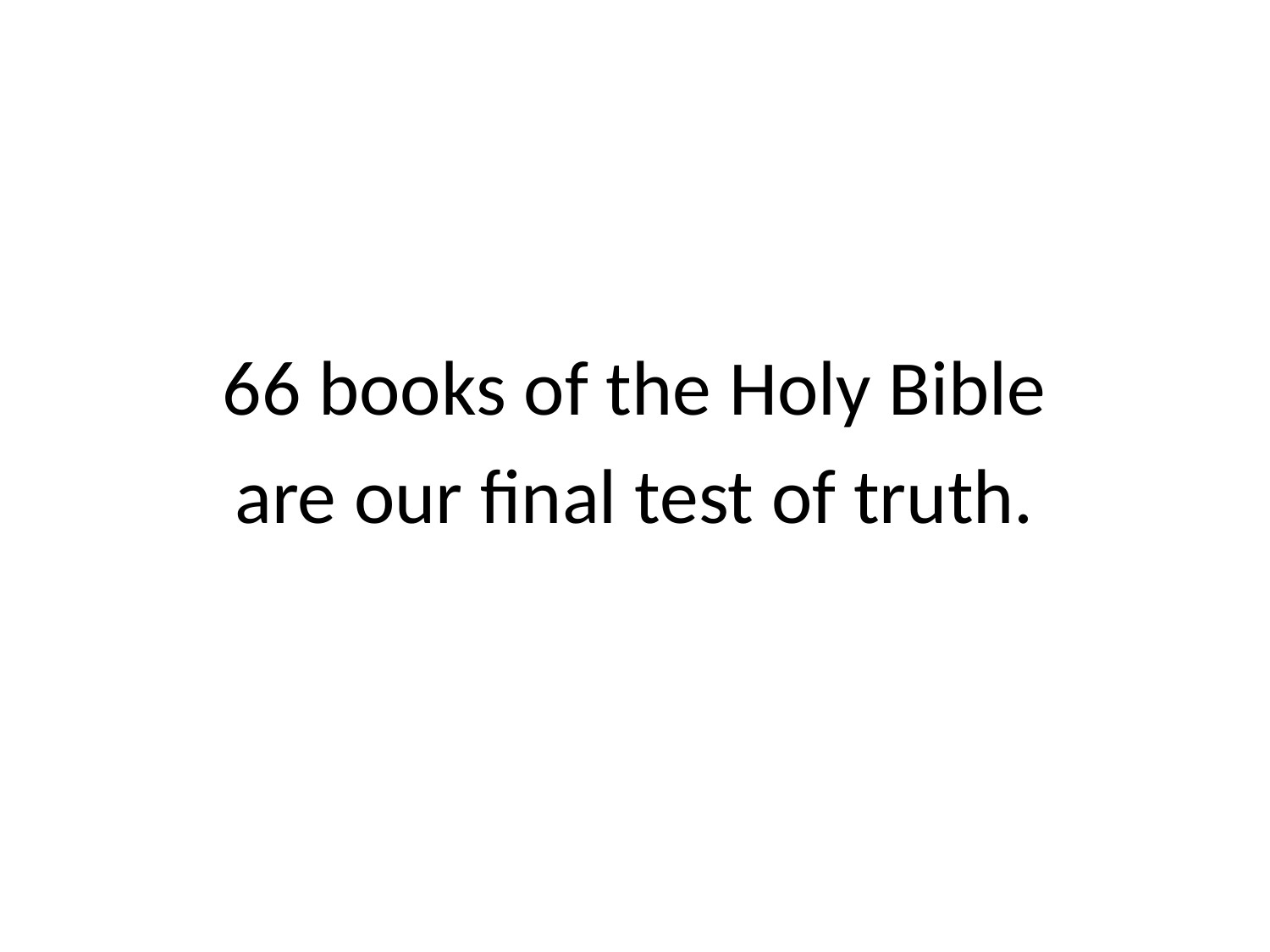

66 books of the Holy Bible
are our final test of truth.